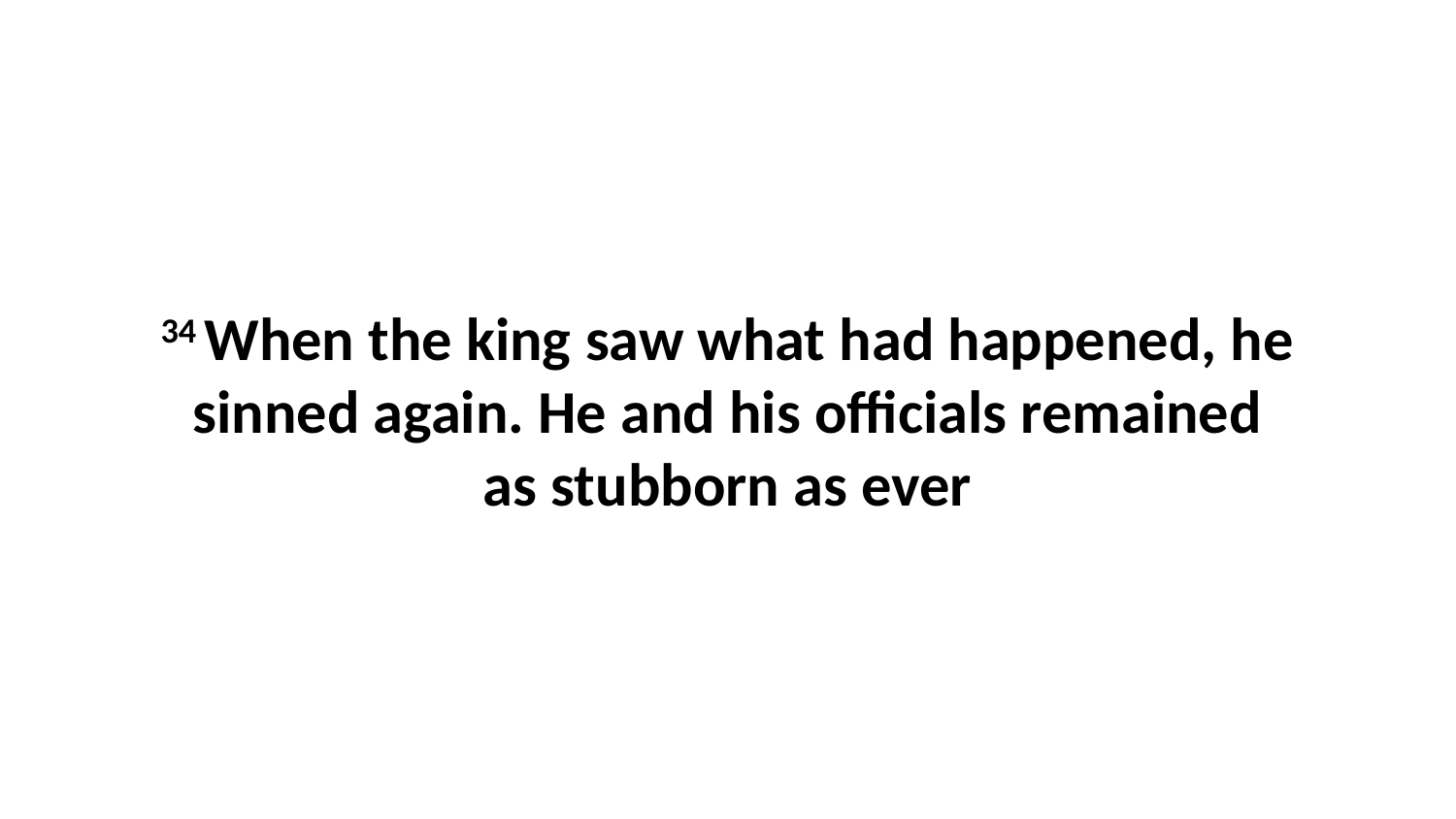

34 When the king saw what had happened, he sinned again. He and his officials remained as stubborn as ever